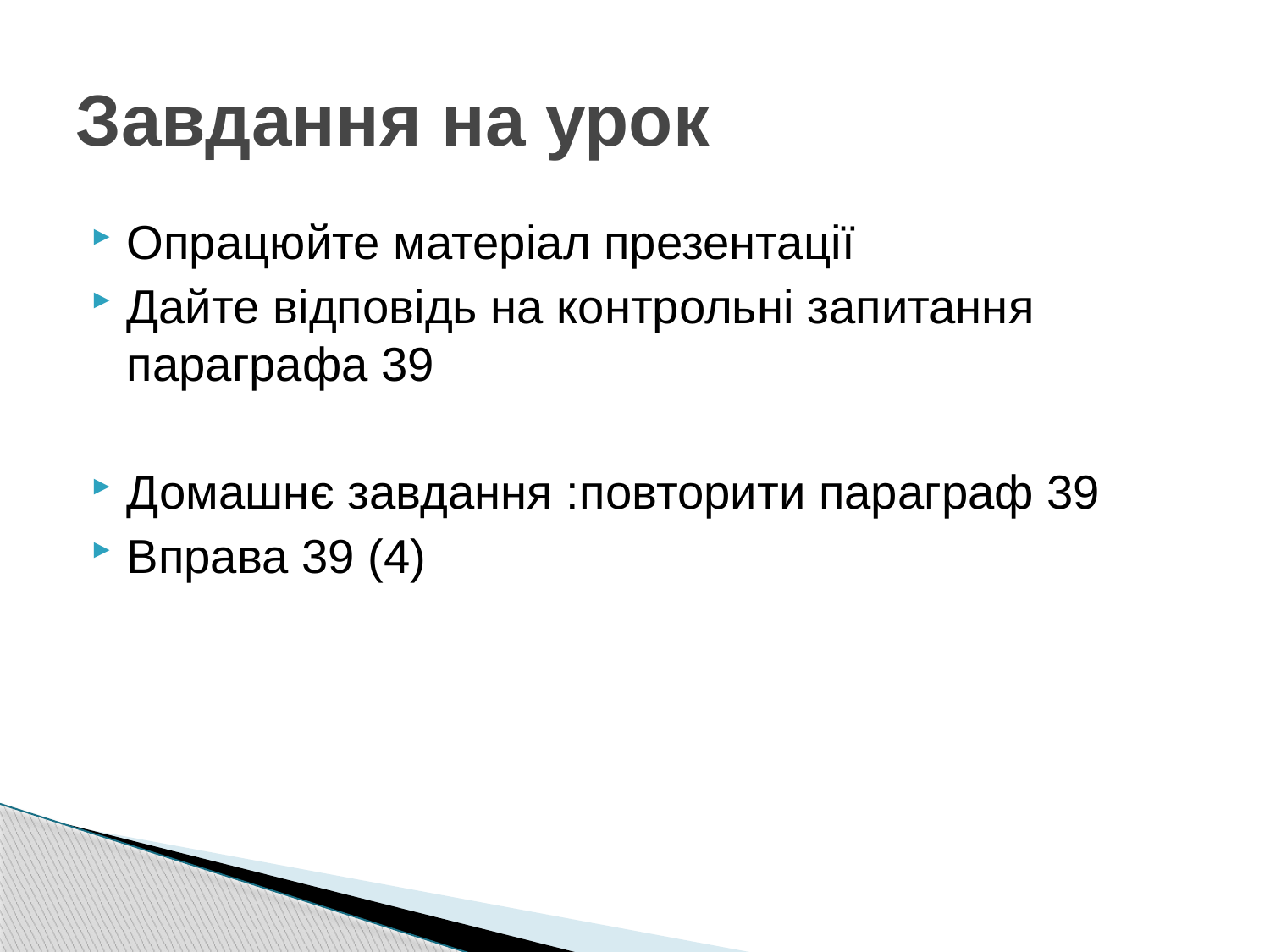

# Завдання на урок
Опрацюйте матеріал презентації
Дайте відповідь на контрольні запитання параграфа 39

Домашнє завдання :повторити параграф 39
Вправа 39 (4)